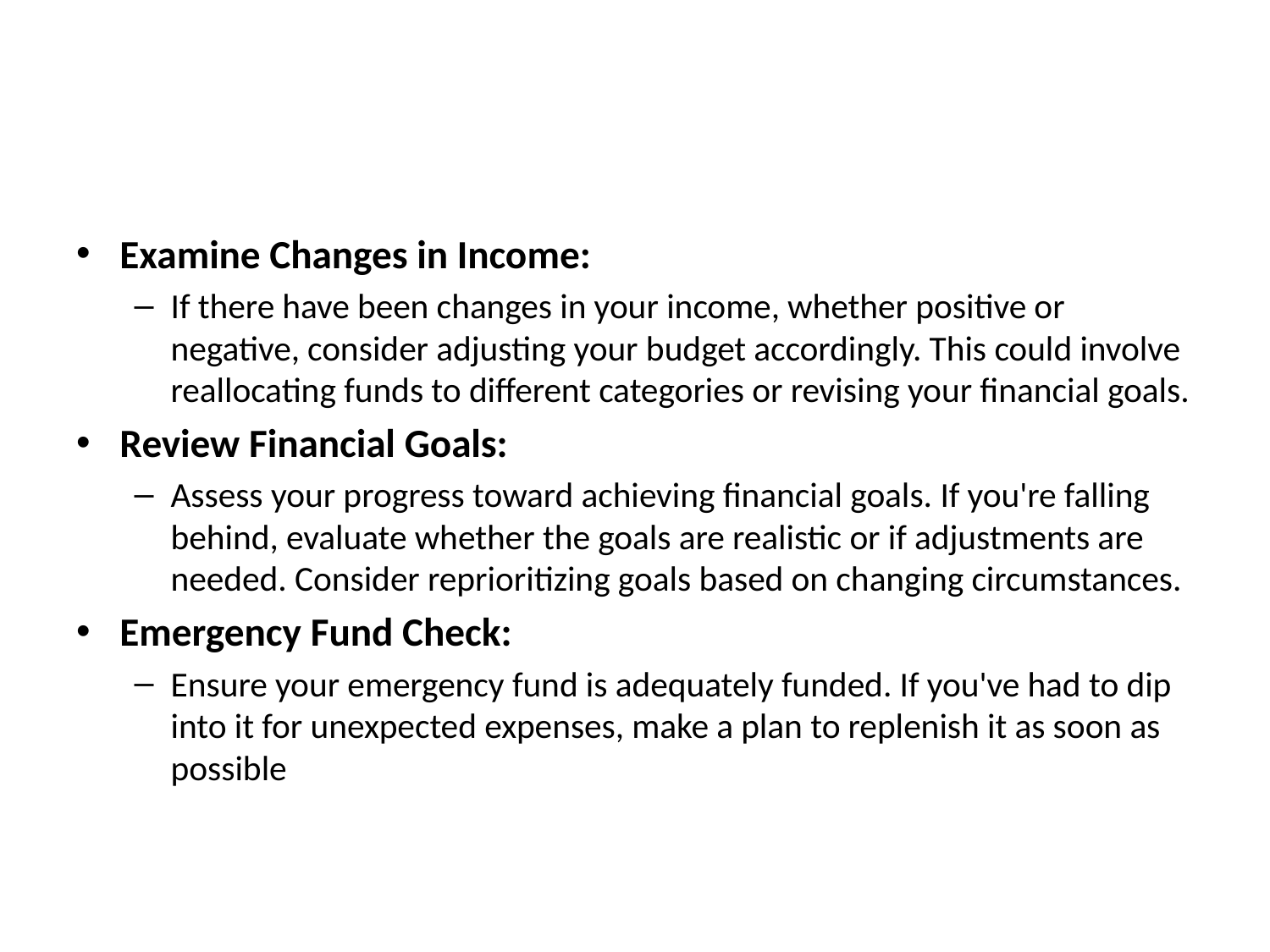

#
Examine Changes in Income:
If there have been changes in your income, whether positive or negative, consider adjusting your budget accordingly. This could involve reallocating funds to different categories or revising your financial goals.
Review Financial Goals:
Assess your progress toward achieving financial goals. If you're falling behind, evaluate whether the goals are realistic or if adjustments are needed. Consider reprioritizing goals based on changing circumstances.
Emergency Fund Check:
Ensure your emergency fund is adequately funded. If you've had to dip into it for unexpected expenses, make a plan to replenish it as soon as possible